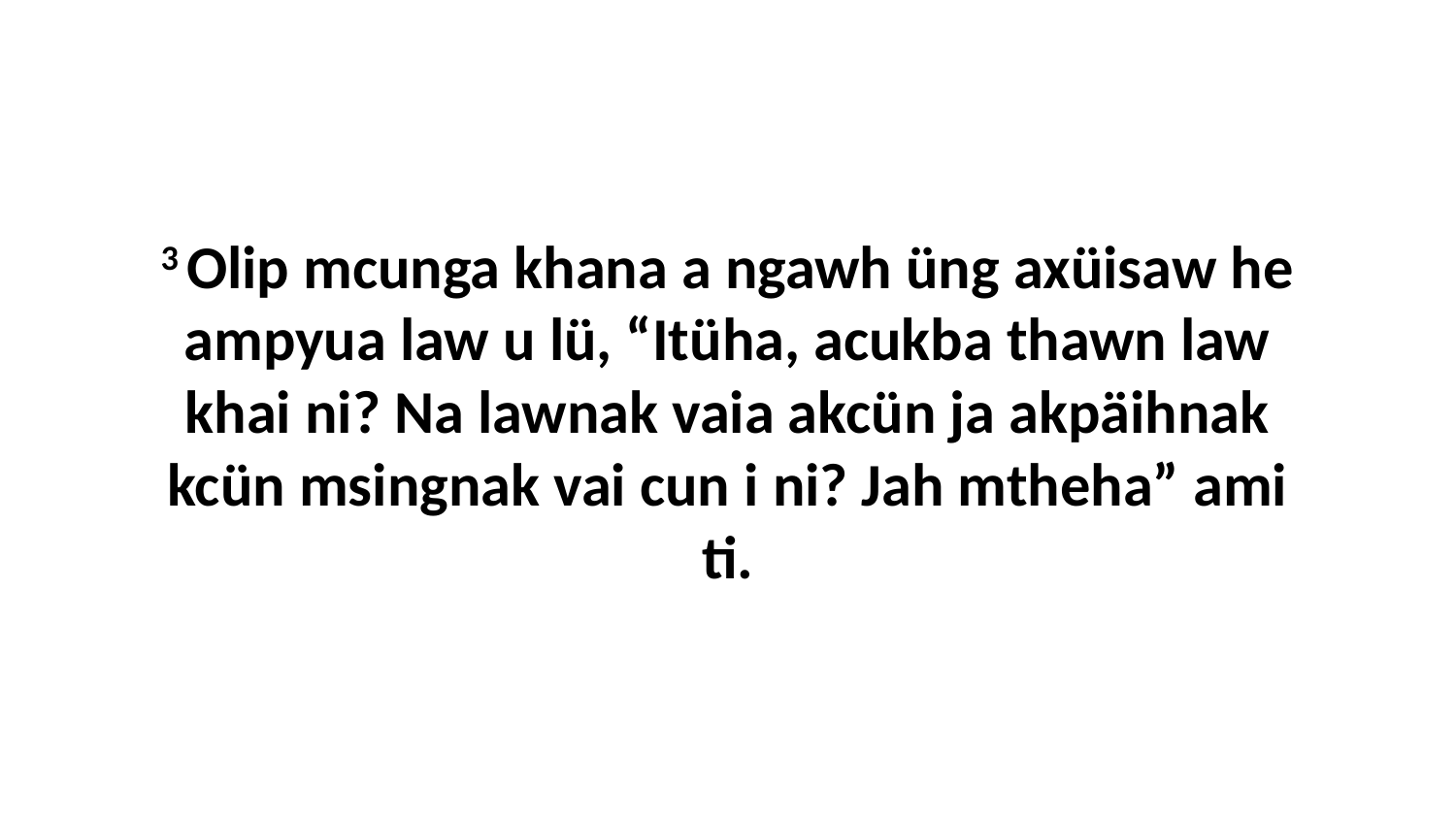

3 Olip mcunga khana a ngawh üng axüisaw he ampyua law u lü, “Itüha, acukba thawn law khai ni? Na lawnak vaia akcün ja akpäihnak kcün msingnak vai cun i ni? Jah mtheha” ami ti.